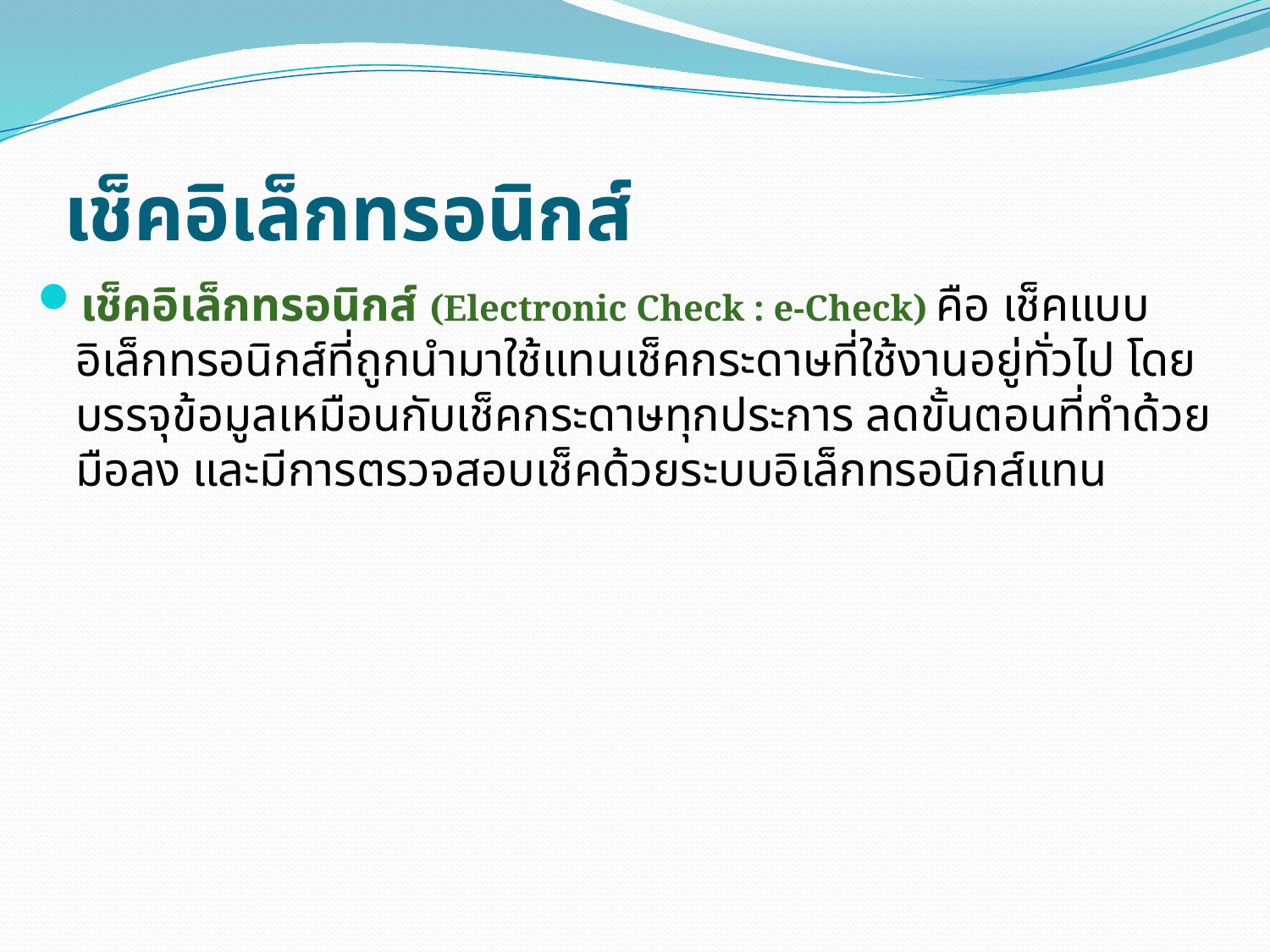

# เช็คอิเล็กทรอนิกส์
เช็คอิเล็กทรอนิกส์ (Electronic Check : e-Check) คือ เช็คแบบอิเล็กทรอนิกส์ที่ถูกนำมาใช้แทนเช็คกระดาษที่ใช้งานอยู่ทั่วไป โดยบรรจุข้อมูลเหมือนกับเช็คกระดาษทุกประการ ลดขั้นตอนที่ทำด้วยมือลง และมีการตรวจสอบเช็คด้วยระบบอิเล็กทรอนิกส์แทน